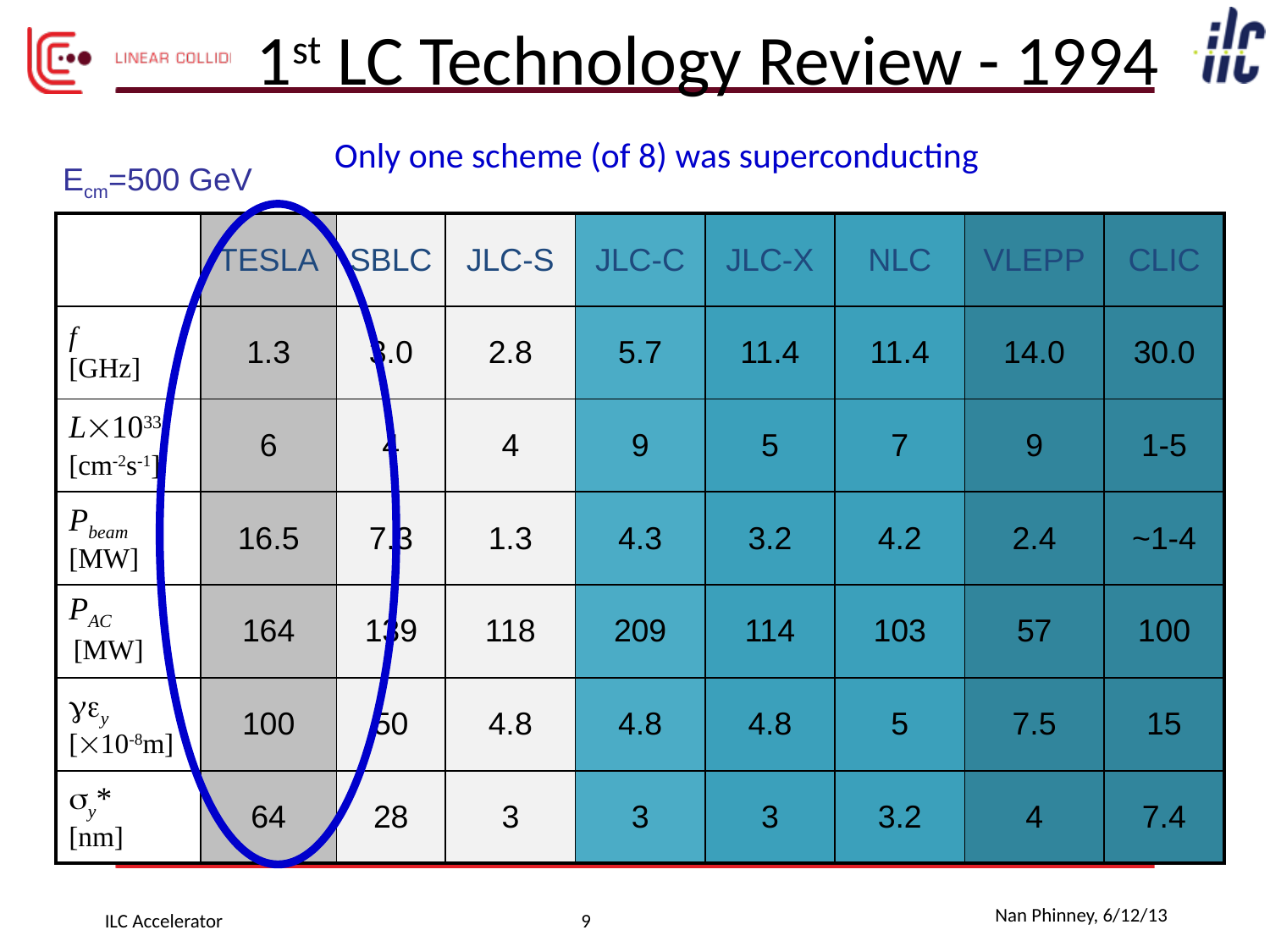

# 1st LC Technology Review - 1994
Only one scheme (of 8) was superconducting
Ecm=500 GeV

|  | TESLA | SBLC | JLC-S | JLC-C | JLC-X | NLC | VLEPP | CLIC |
| --- | --- | --- | --- | --- | --- | --- | --- | --- |
| f [GHz] | 1.3 | 3.0 | 2.8 | 5.7 | 11.4 | 11.4 | 14.0 | 30.0 |
| L×1033 [cm-2s-1] | 6 | 4 | 4 | 9 | 5 | 7 | 9 | 1-5 |
| Pbeam [MW] | 16.5 | 7.3 | 1.3 | 4.3 | 3.2 | 4.2 | 2.4 | ~1-4 |
| PAC [MW] | 164 | 139 | 118 | 209 | 114 | 103 | 57 | 100 |
| γεy [×10-8m] | 100 | 50 | 4.8 | 4.8 | 4.8 | 5 | 7.5 | 15 |
| σy\* [nm] | 64 | 28 | 3 | 3 | 3 | 3.2 | 4 | 7.4 |
Nan Phinney, 6/12/13
ILC Accelerator
9